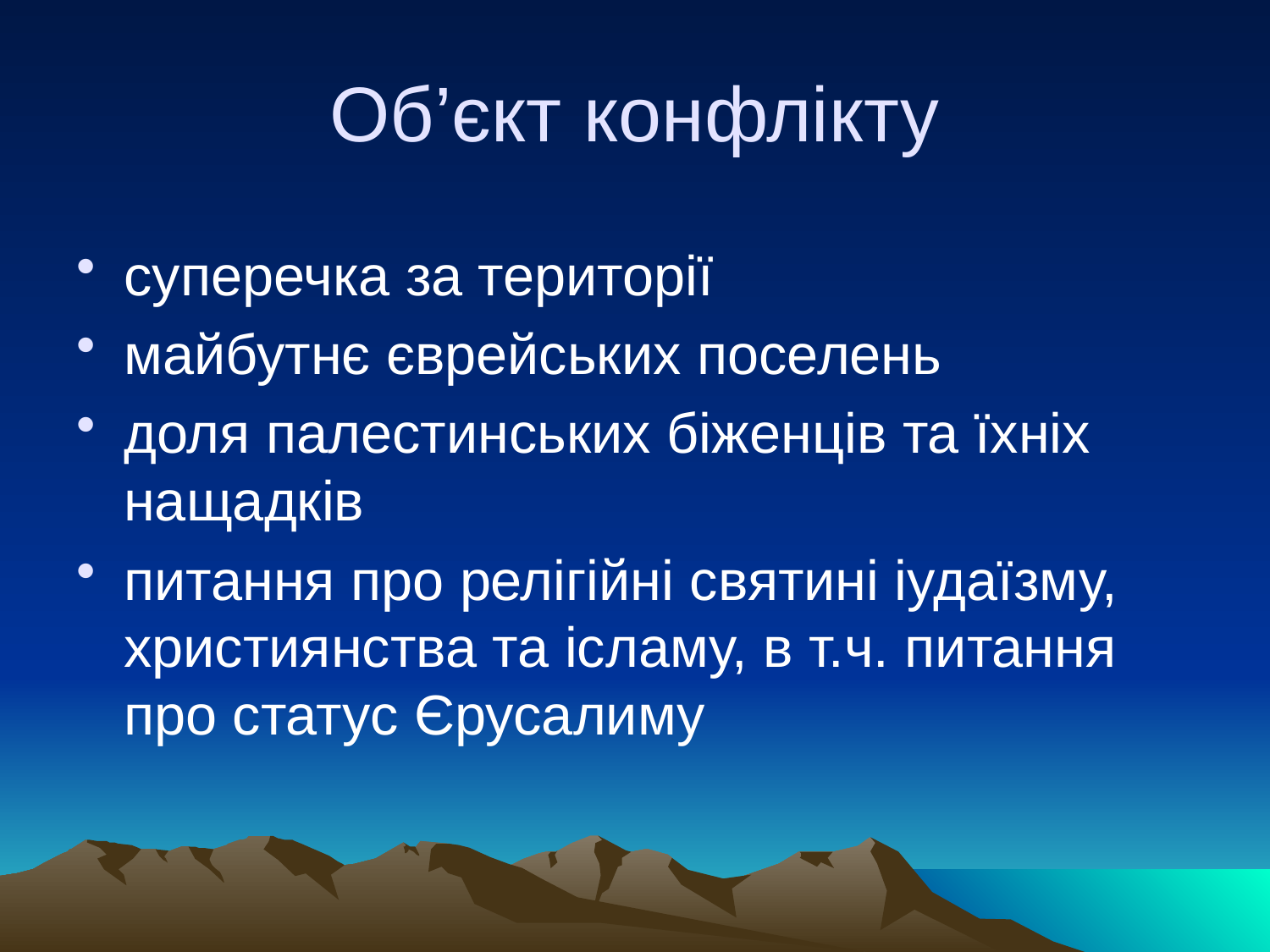

# Об’єкт конфлікту
суперечка за території
майбутнє єврейських поселень
доля палестинських біженців та їхніх нащадків
питання про релігійні святині іудаїзму, християнства та ісламу, в т.ч. питання про статус Єрусалиму